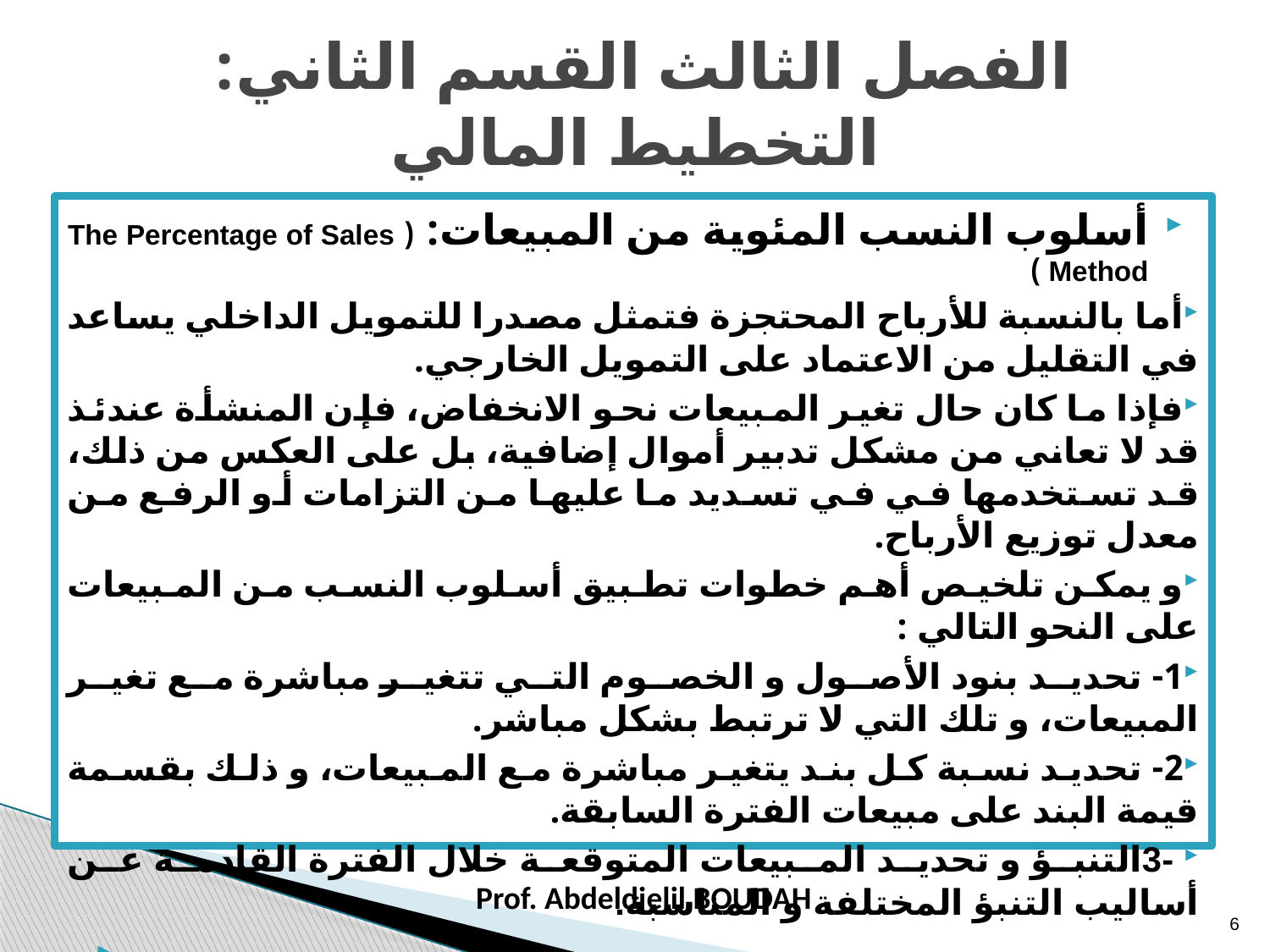

# الفصل الثالث القسم الثاني: التخطيط المالي
أسلوب النسب المئوية من المبيعات: ( The Percentage of Sales Method )
أما بالنسبة للأرباح المحتجزة فتمثل مصدرا للتمويل الداخلي يساعد في التقليل من الاعتماد على التمويل الخارجي.
فإذا ما كان حال تغير المبيعات نحو الانخفاض، فإن المنشأة عندئذ قد لا تعاني من مشكل تدبير أموال إضافية، بل على العكس من ذلك، قد تستخدمها في في تسديد ما عليها من التزامات أو الرفع من معدل توزيع الأرباح.
و يمكن تلخيص أهم خطوات تطبيق أسلوب النسب من المبيعات على النحو التالي :
1- تحديد بنود الأصول و الخصوم التي تتغير مباشرة مع تغير المبيعات، و تلك التي لا ترتبط بشكل مباشر.
2- تحديد نسبة كل بند يتغير مباشرة مع المبيعات، و ذلك بقسمة قيمة البند على مبيعات الفترة السابقة.
 -3التنبؤ و تحديد المبيعات المتوقعة خلال الفترة القادمة عن أساليب التنبؤ المختلفة و المناسبة.

Prof. Abdeldjelil BOUDAH

6